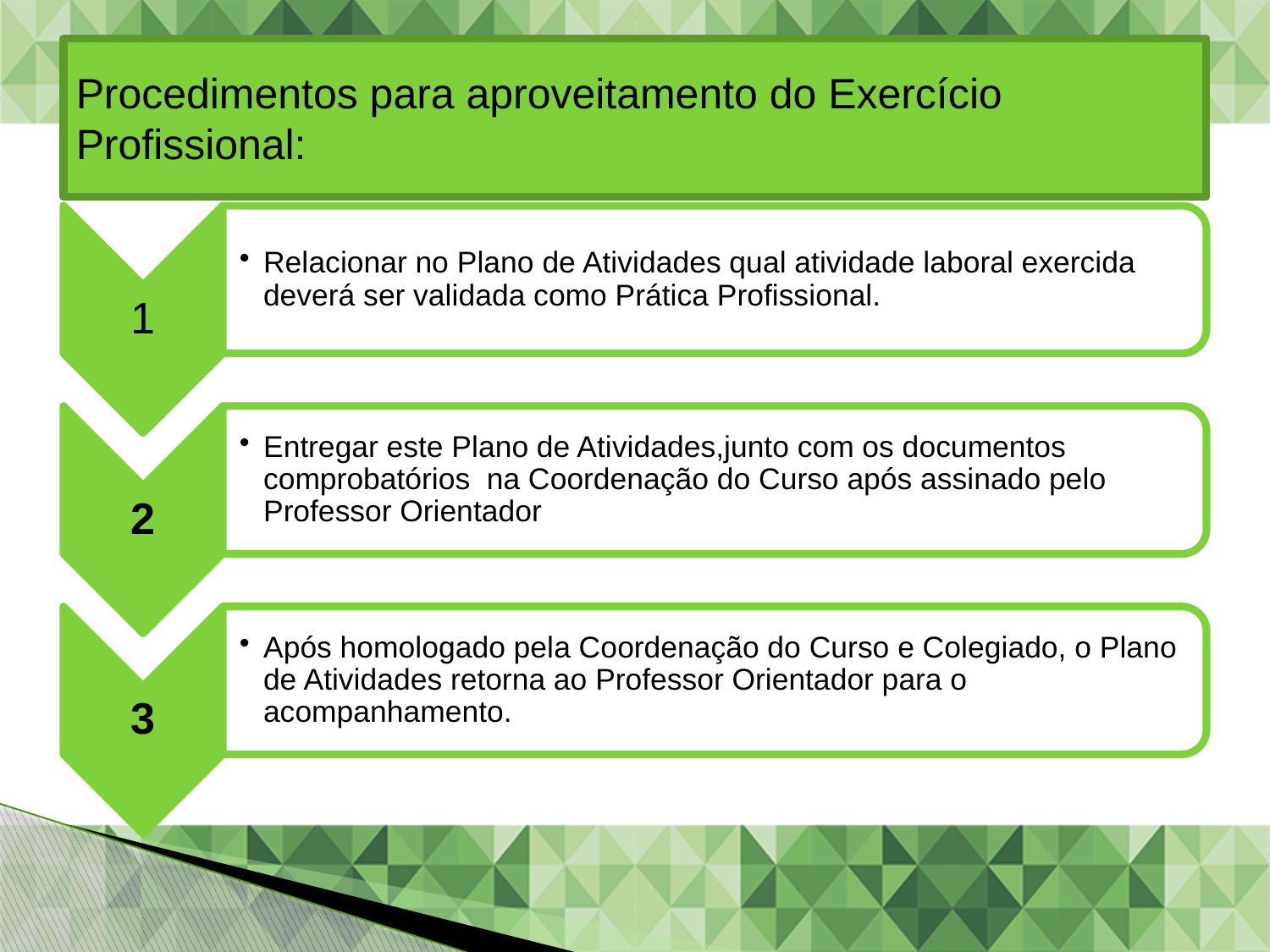

# Procedimentos para aproveitamento do Exercício Profissional:
1
Relacionar no Plano de Atividades qual atividade laboral exercida deverá ser validada como Prática Profissional.
2
Entregar este Plano de Atividades,junto com os documentos comprobatórios  na Coordenação do Curso após assinado pelo  Professor Orientador
3
Após homologado pela Coordenação do Curso e Colegiado, o Plano de Atividades retorna ao Professor Orientador para o acompanhamento.